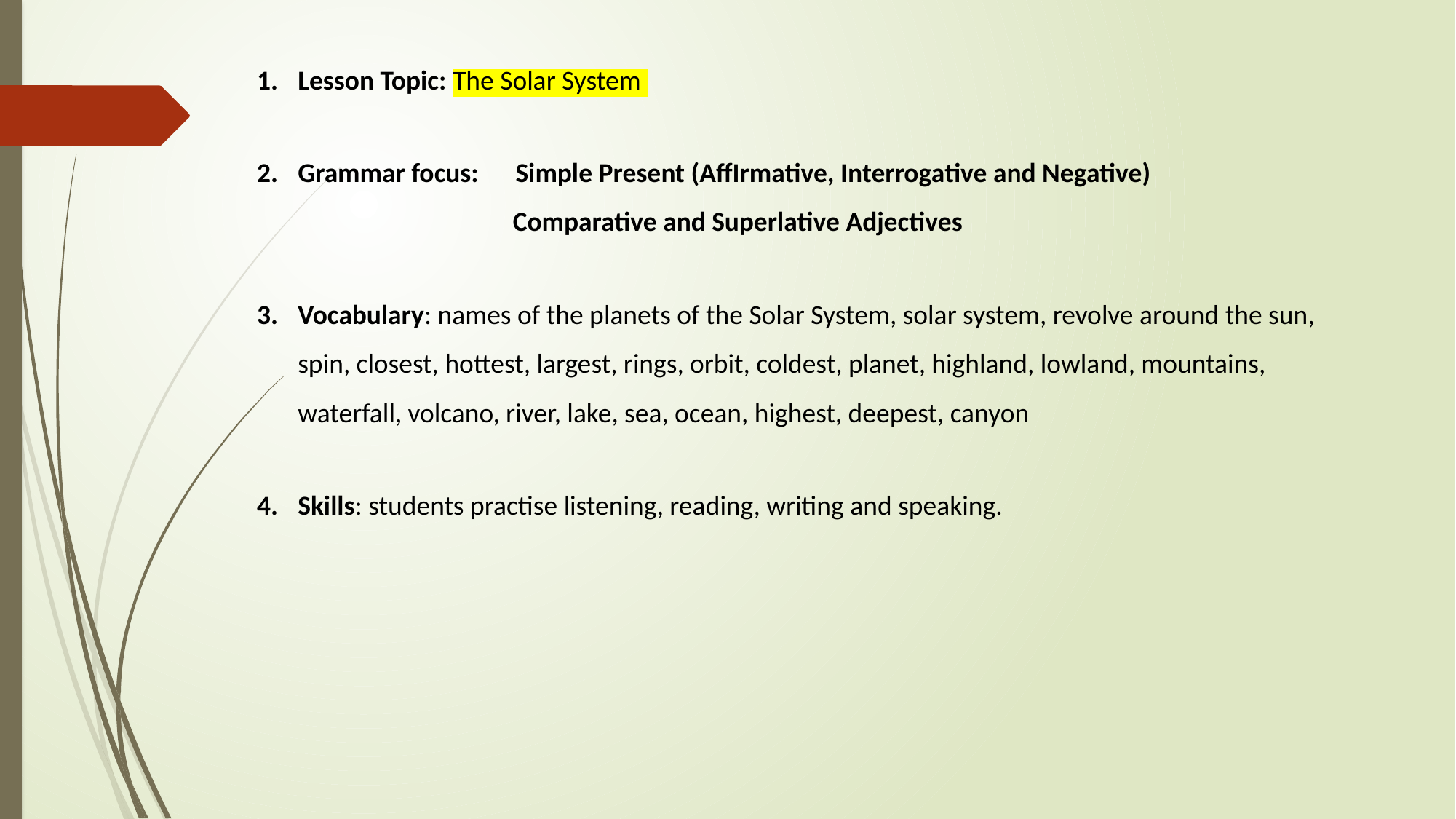

Lesson Topic: The Solar System

Grammar focus:      Simple Present (AffIrmative, Interrogative and Negative)
                              Comparative and Superlative Adjectives

Vocabulary: names of the planets of the Solar System, solar system, revolve around the sun, spin, closest, hottest, largest, rings, orbit, coldest, planet, highland, lowland, mountains, waterfall, volcano, river, lake, sea, ocean, highest, deepest, canyon

Skills: students practise listening, reading, writing and speaking.